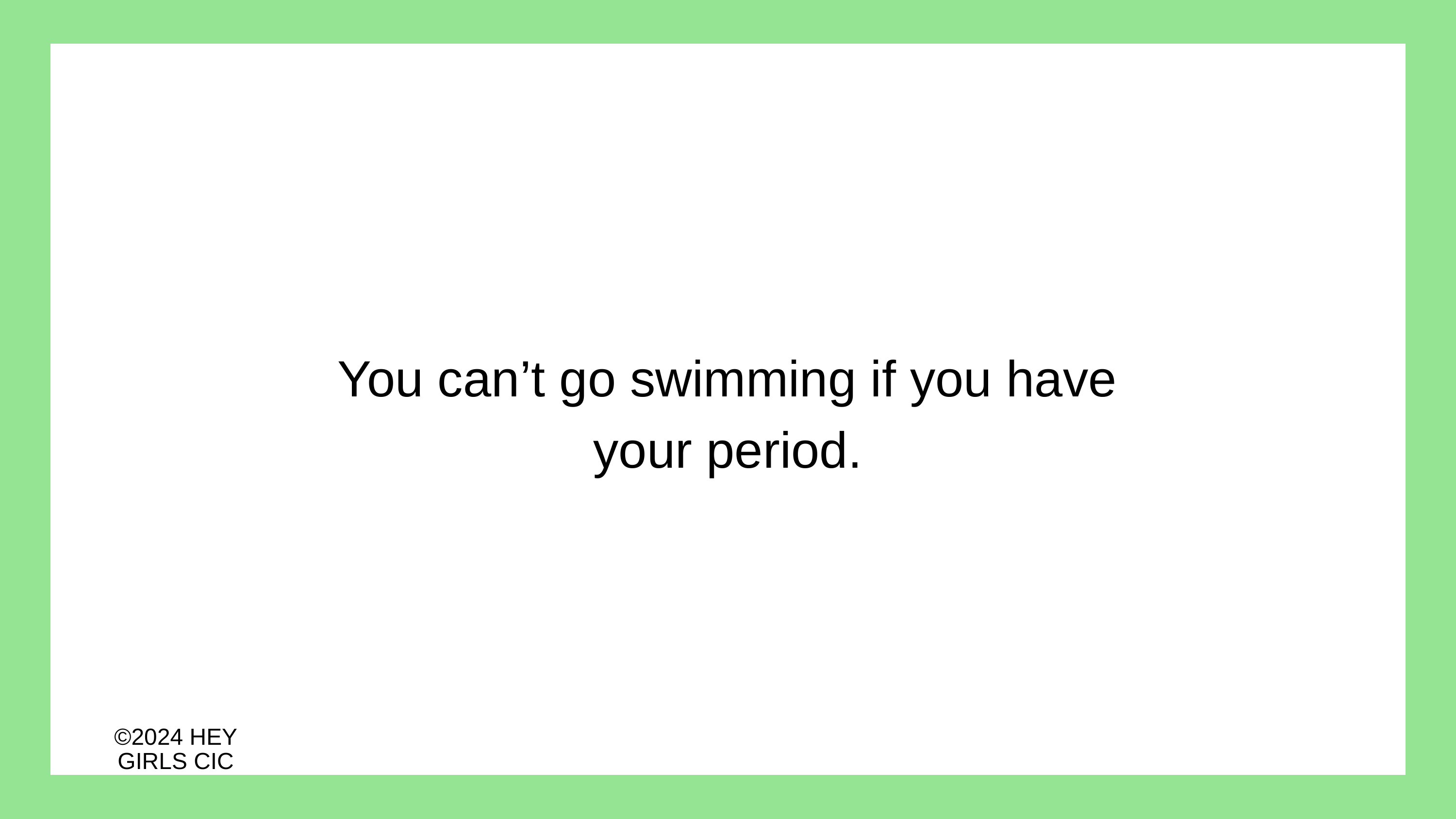

You can’t go swimming if you have your period.
©2024 HEY GIRLS CIC